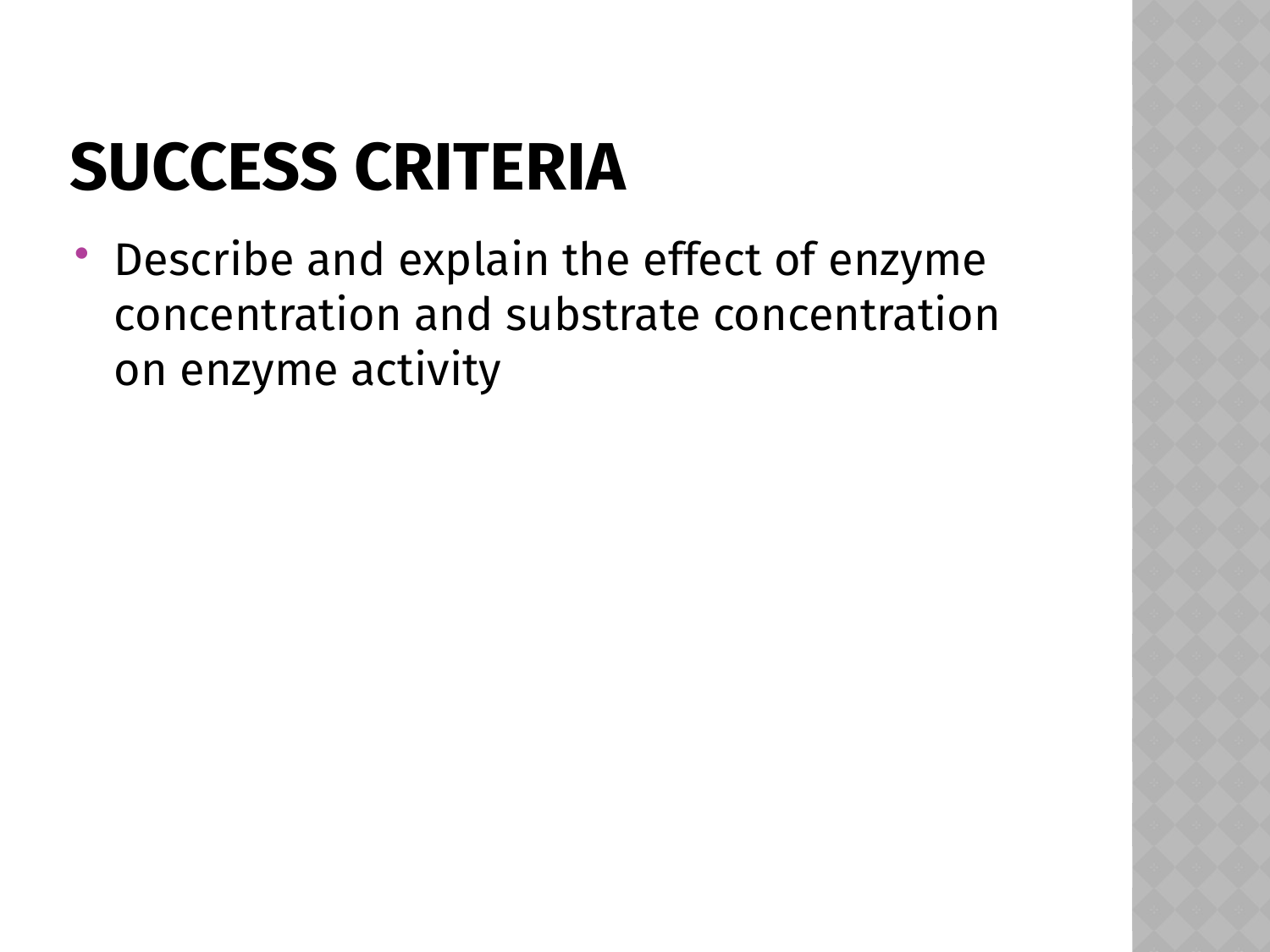

# Success Criteria
Describe and explain the effect of enzyme concentration and substrate concentration on enzyme activity